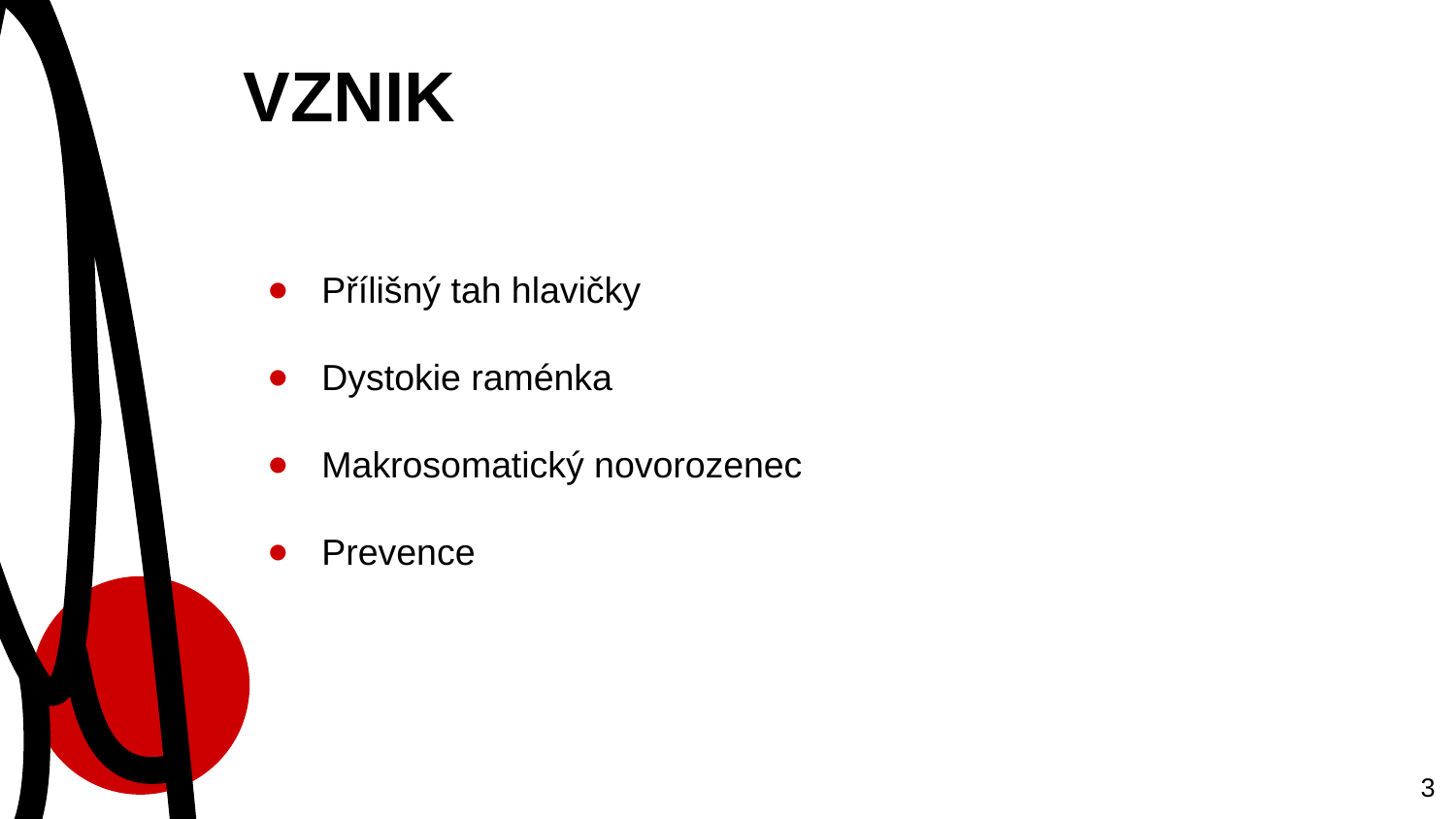

# VZNIK
Přílišný tah hlavičky
Dystokie raménka
Makrosomatický novorozenec
Prevence
3